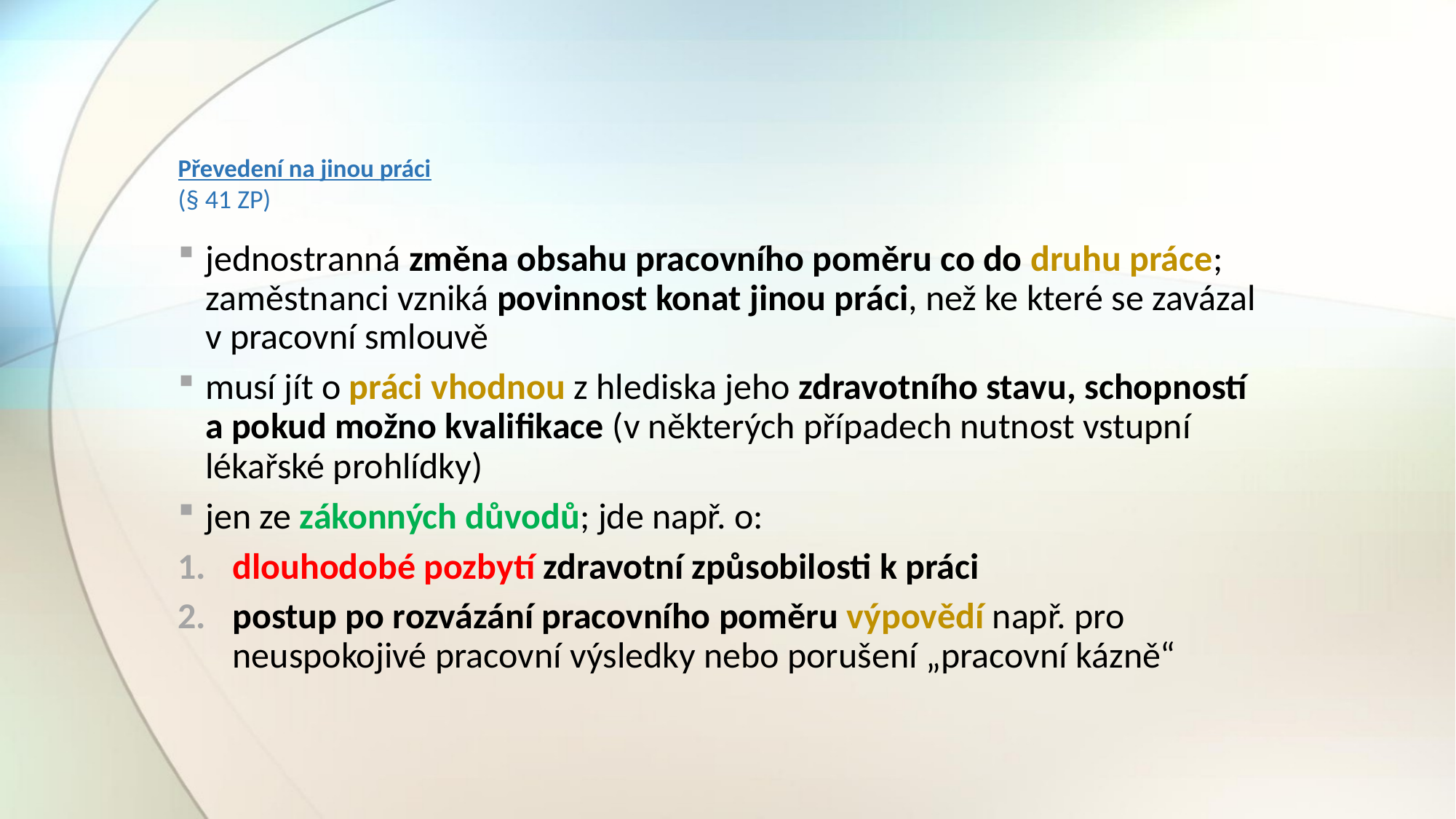

# Převedení na jinou práci (§ 41 ZP)
jednostranná změna obsahu pracovního poměru co do druhu práce; zaměstnanci vzniká povinnost konat jinou práci, než ke které se zavázal v pracovní smlouvě
musí jít o práci vhodnou z hlediska jeho zdravotního stavu, schopností a pokud možno kvalifikace (v některých případech nutnost vstupní lékařské prohlídky)
jen ze zákonných důvodů; jde např. o:
dlouhodobé pozbytí zdravotní způsobilosti k práci
postup po rozvázání pracovního poměru výpovědí např. pro neuspokojivé pracovní výsledky nebo porušení „pracovní kázně“